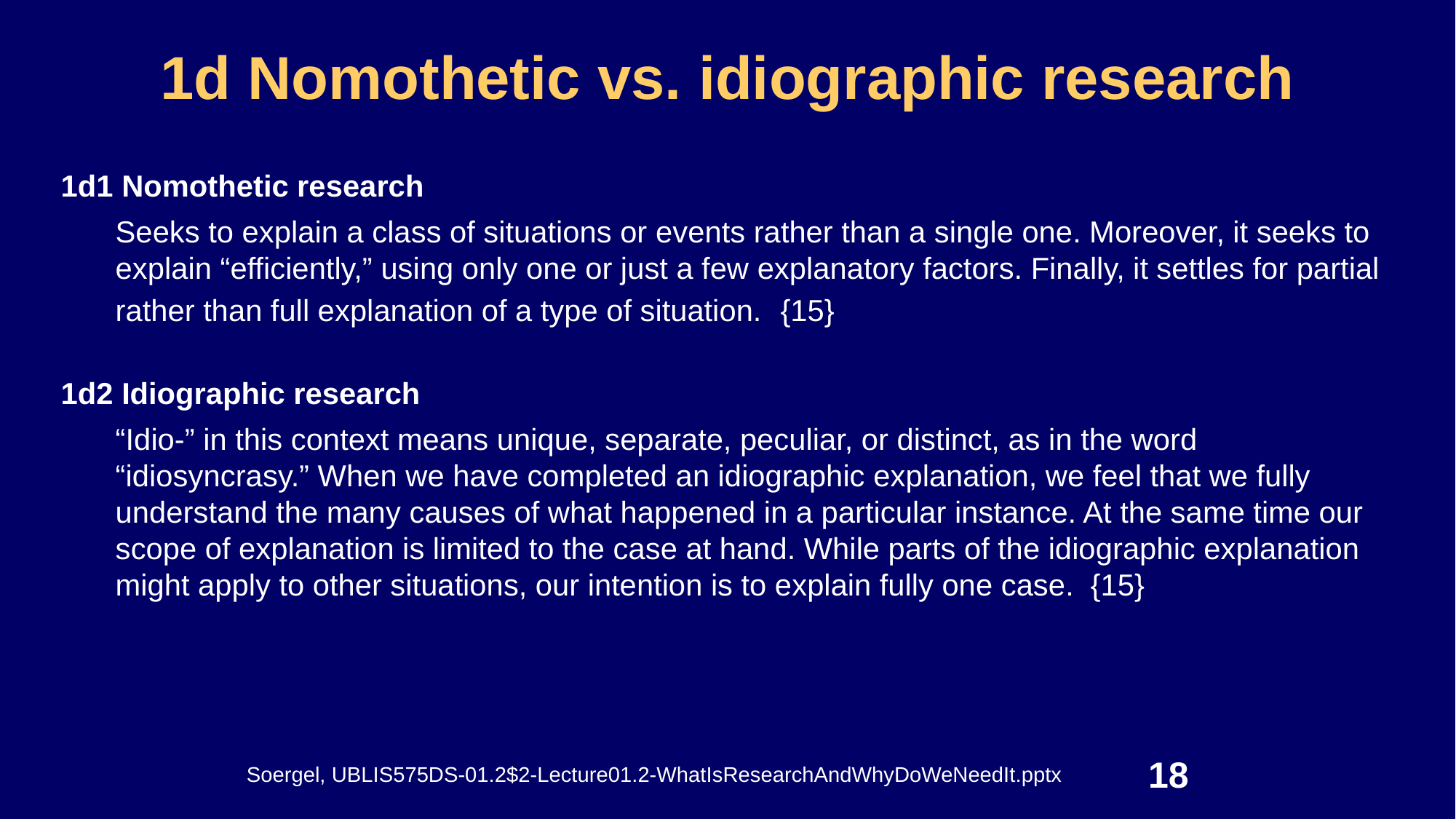

# 1d Nomothetic vs. idiographic research
1d1 Nomothetic research
Seeks to explain a class of situations or events rather than a single one. Moreover, it seeks to explain “efficiently,” using only one or just a few explanatory factors. Finally, it settles for partial rather than full explanation of a type of situation.  {15}

1d2 Idiographic research
“Idio-” in this context means unique, separate, peculiar, or distinct, as in the word “idiosyncrasy.” When we have completed an idiographic explanation, we feel that we fully understand the many causes of what happened in a particular instance. At the same time our scope of explanation is limited to the case at hand. While parts of the idiographic explanation might apply to other situations, our intention is to explain fully one case.  {15}

18
Soergel, UBLIS575DS-01.2$2-Lecture01.2-WhatIsResearchAndWhyDoWeNeedIt.pptx